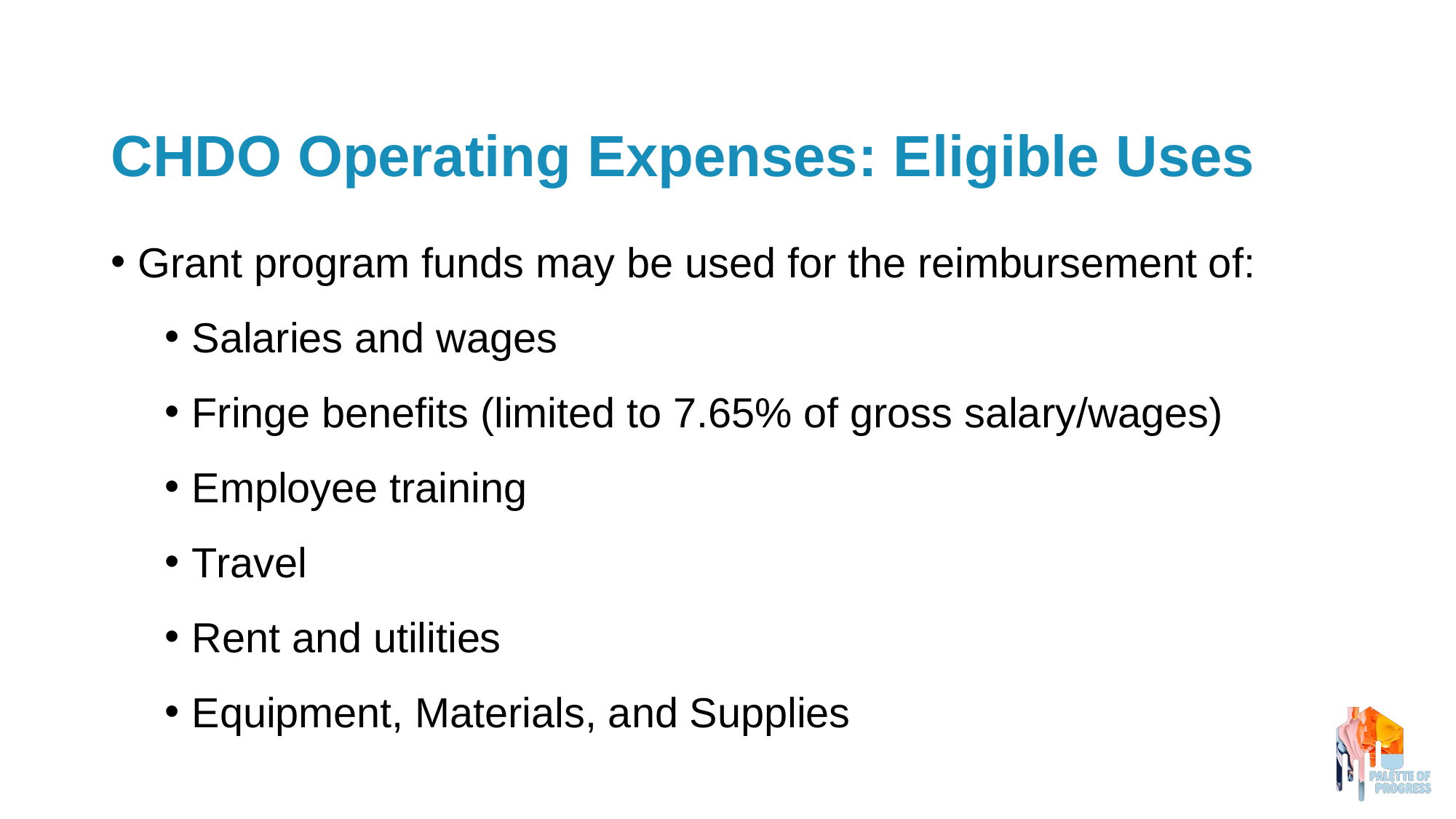

# CHDO Operating Expenses: Eligible Uses
Grant program funds may be used for the reimbursement of:
Salaries and wages
Fringe benefits (limited to 7.65% of gross salary/wages)
Employee training
Travel
Rent and utilities
Equipment, Materials, and Supplies